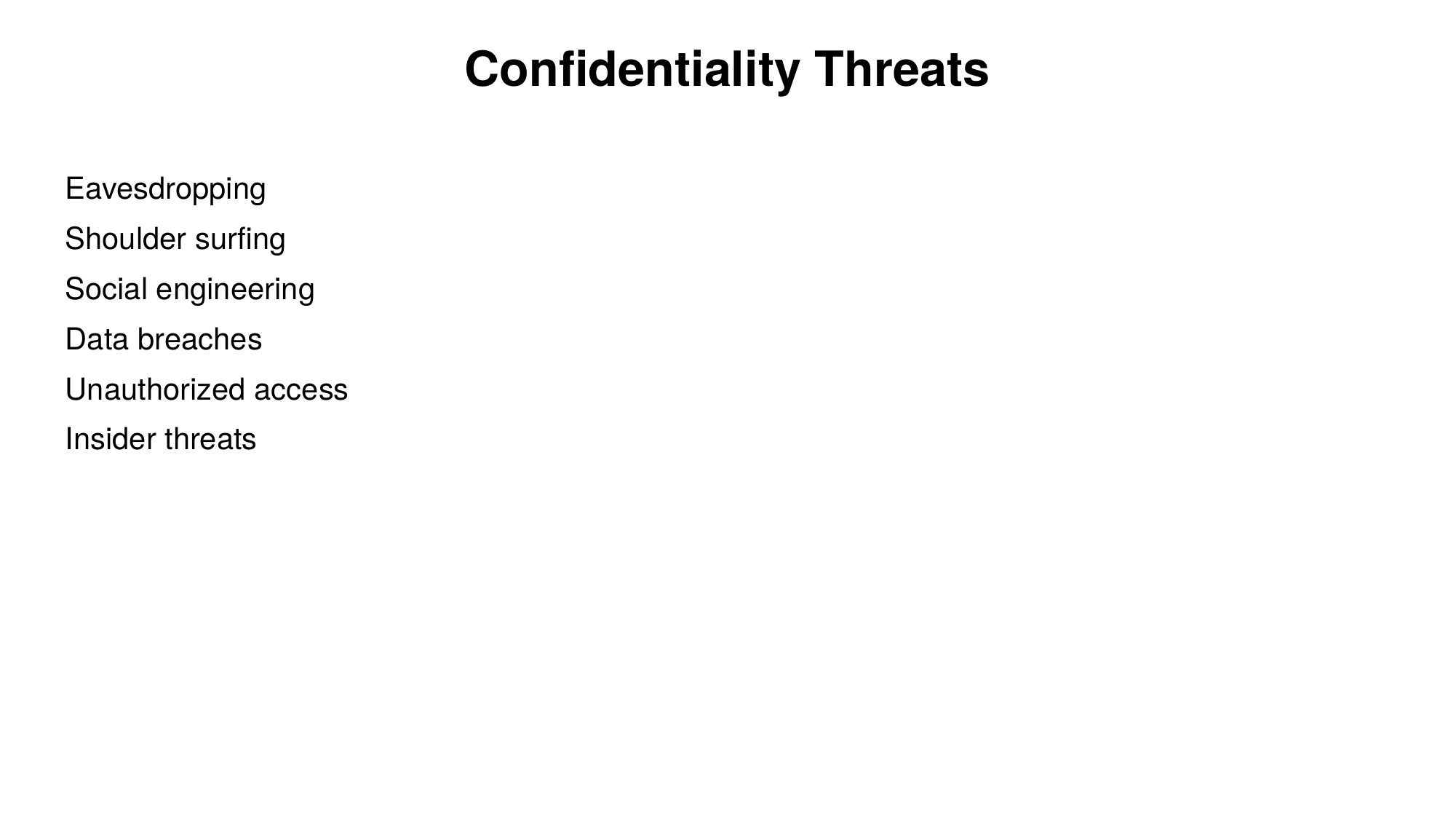

Confidentiality Threats
Eavesdropping
Shoulder surfing
Social engineering
Data breaches
Unauthorized access
Insider threats